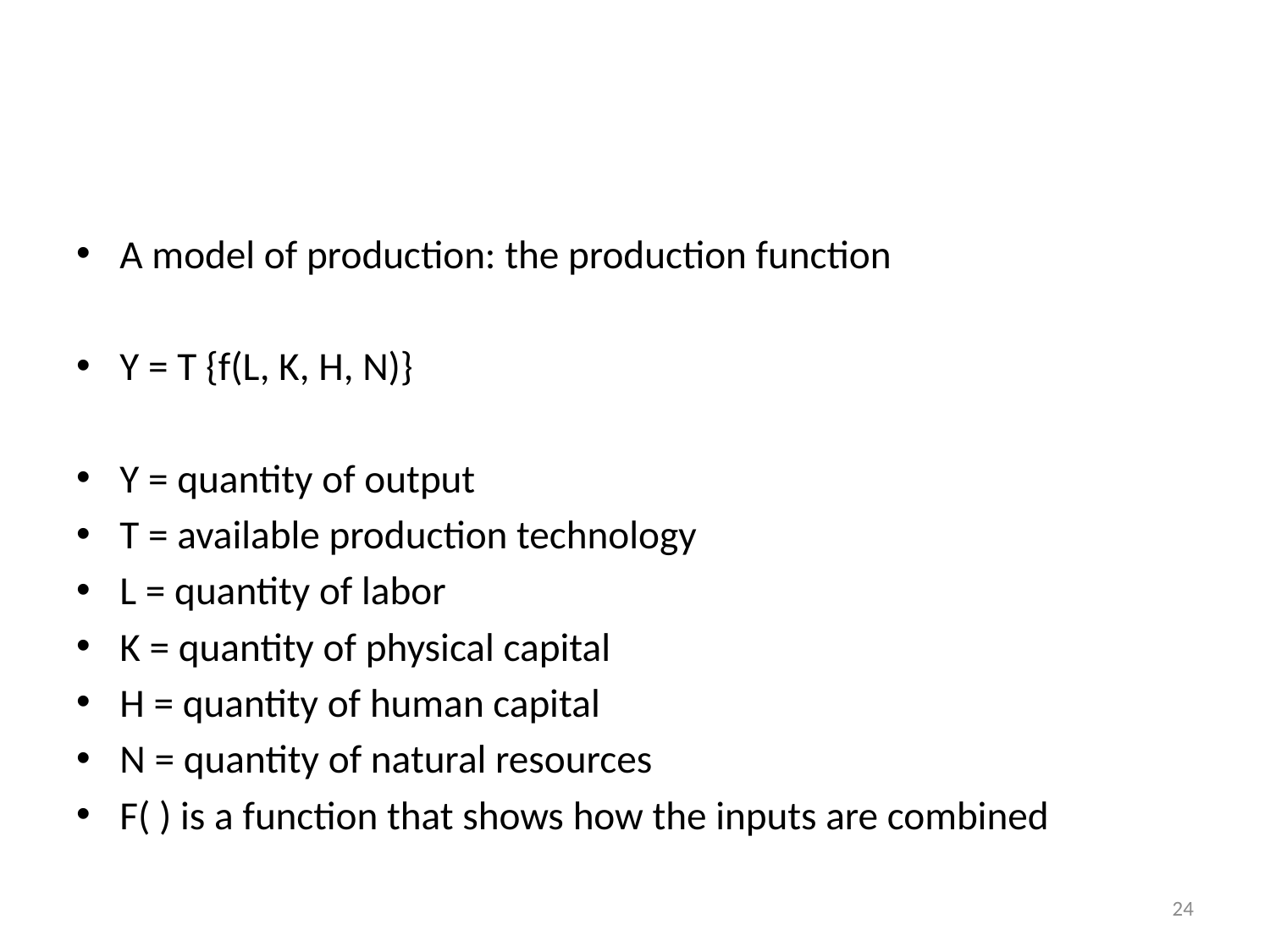

#
A model of production: the production function

Y = T {f(L, K, H, N)}

Y = quantity of output
T = available production technology
L = quantity of labor
K = quantity of physical capital
H = quantity of human capital
N = quantity of natural resources
F( ) is a function that shows how the inputs are combined
24